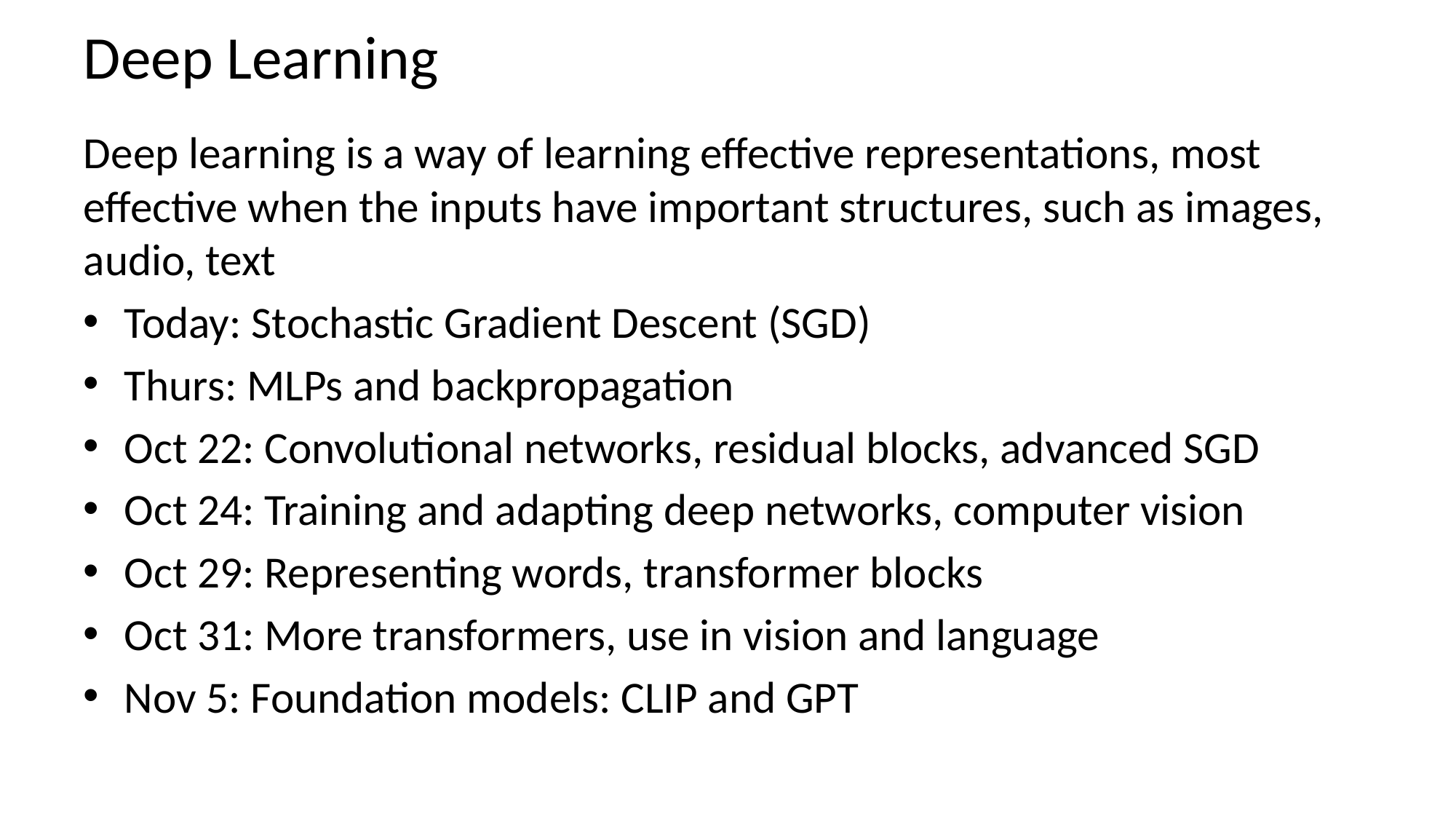

# Deep Learning
Deep learning is a way of learning effective representations, most effective when the inputs have important structures, such as images, audio, text
Today: Stochastic Gradient Descent (SGD)
Thurs: MLPs and backpropagation
Oct 22: Convolutional networks, residual blocks, advanced SGD
Oct 24: Training and adapting deep networks, computer vision
Oct 29: Representing words, transformer blocks
Oct 31: More transformers, use in vision and language
Nov 5: Foundation models: CLIP and GPT